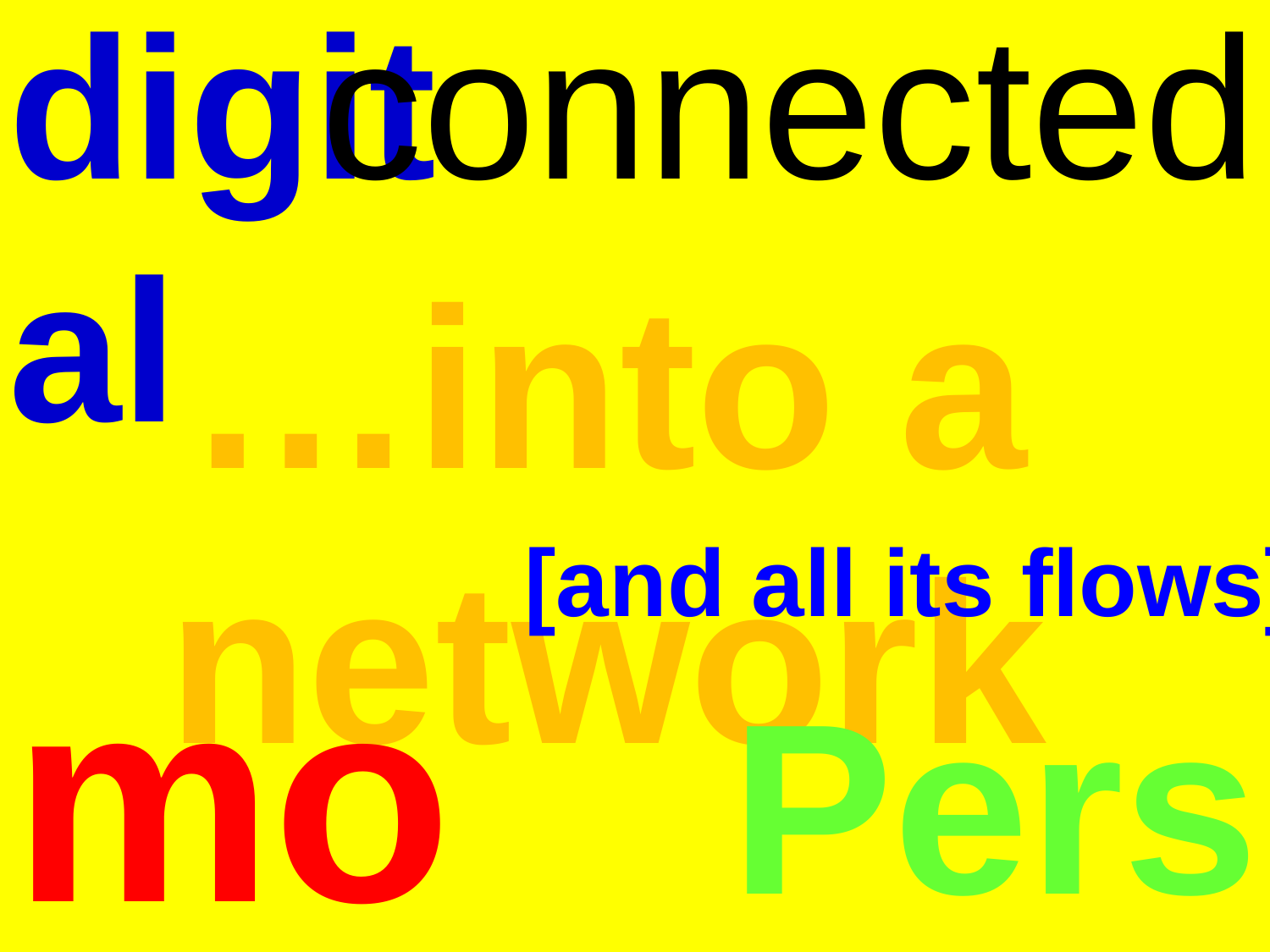

digital
connected
…into a network
[and all its flows]
mobile
Personal